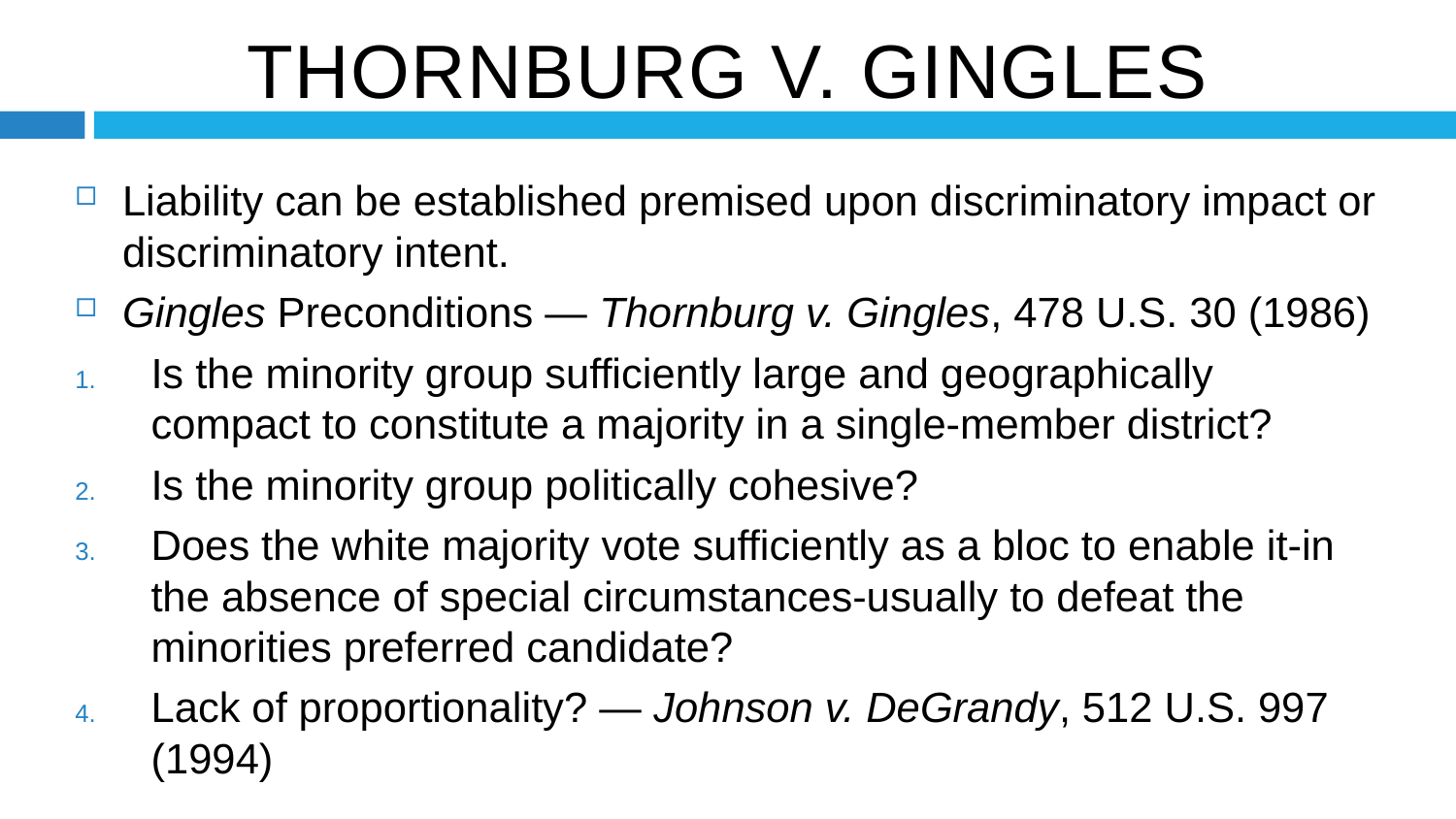

Thornburg v. Gingles

Liability can be established premised upon discriminatory impact or discriminatory intent.
Gingles Preconditions — Thornburg v. Gingles, 478 U.S. 30 (1986)
Is the minority group sufficiently large and geographically compact to constitute a majority in a single-member district?
Is the minority group politically cohesive?
Does the white majority vote sufficiently as a bloc to enable it-in the absence of special circumstances-usually to defeat the minorities preferred candidate?
Lack of proportionality? — Johnson v. DeGrandy, 512 U.S. 997 (1994)